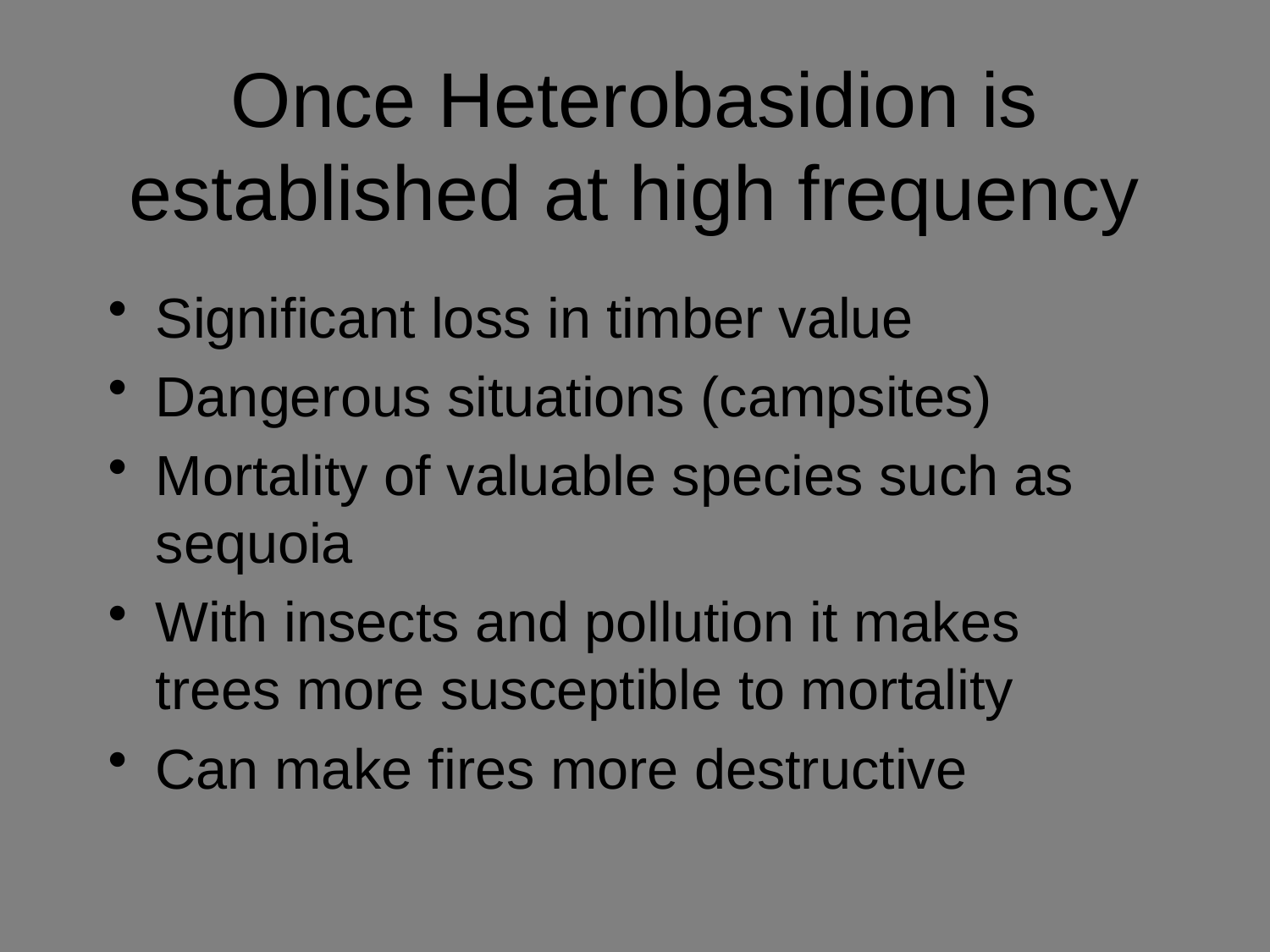

# Once Heterobasidion is established at high frequency
Significant loss in timber value
Dangerous situations (campsites)
Mortality of valuable species such as sequoia
With insects and pollution it makes trees more susceptible to mortality
Can make fires more destructive